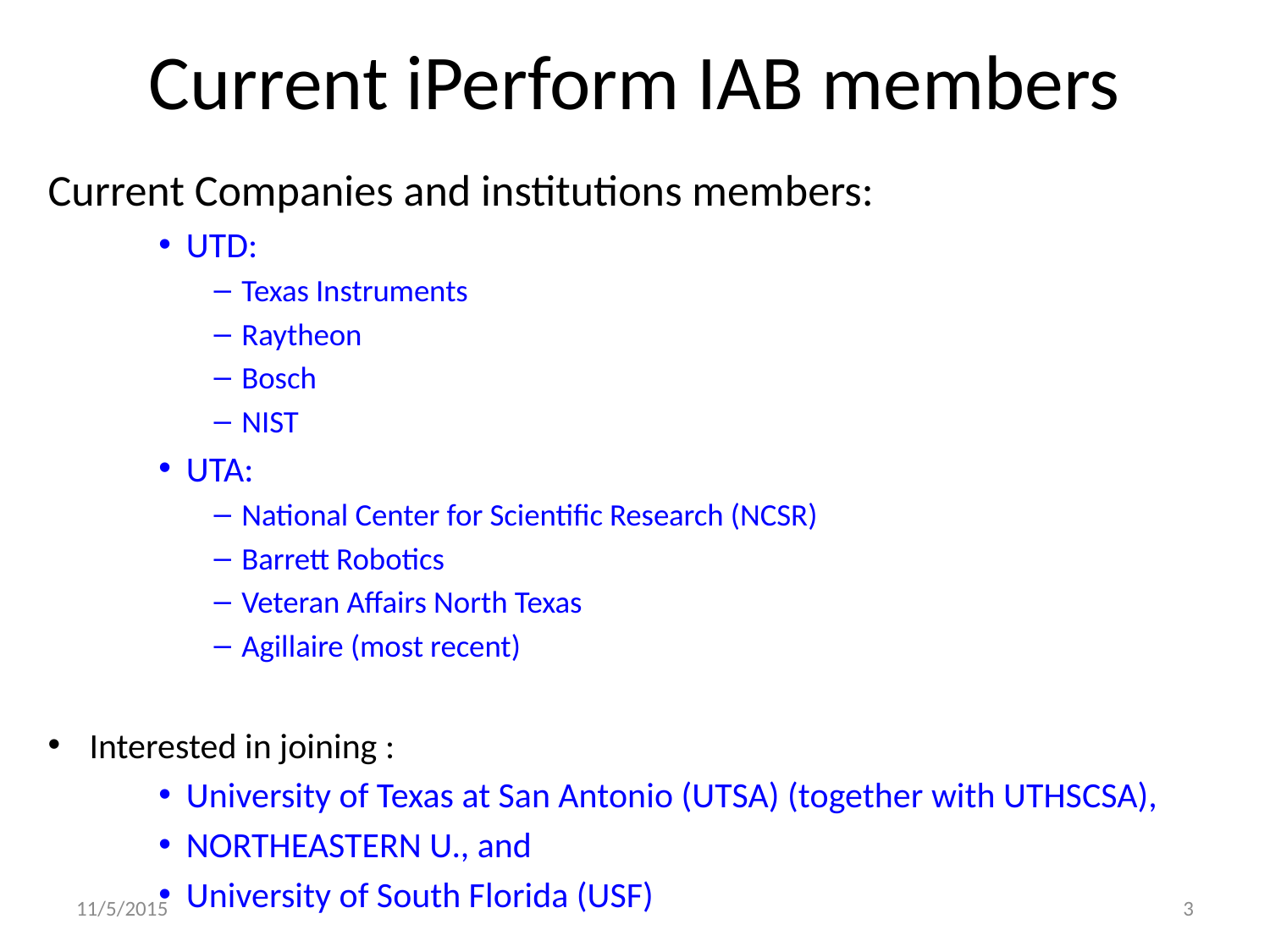

# Current iPerform IAB members
Current Companies and institutions members:
UTD:
Texas Instruments
Raytheon
Bosch
NIST
UTA:
National Center for Scientific Research (NCSR)
Barrett Robotics
Veteran Affairs North Texas
Agillaire (most recent)

Interested in joining :
University of Texas at San Antonio (UTSA) (together with UTHSCSA),
NORTHEASTERN U., and
University of South Florida (USF)

11/5/2015
3